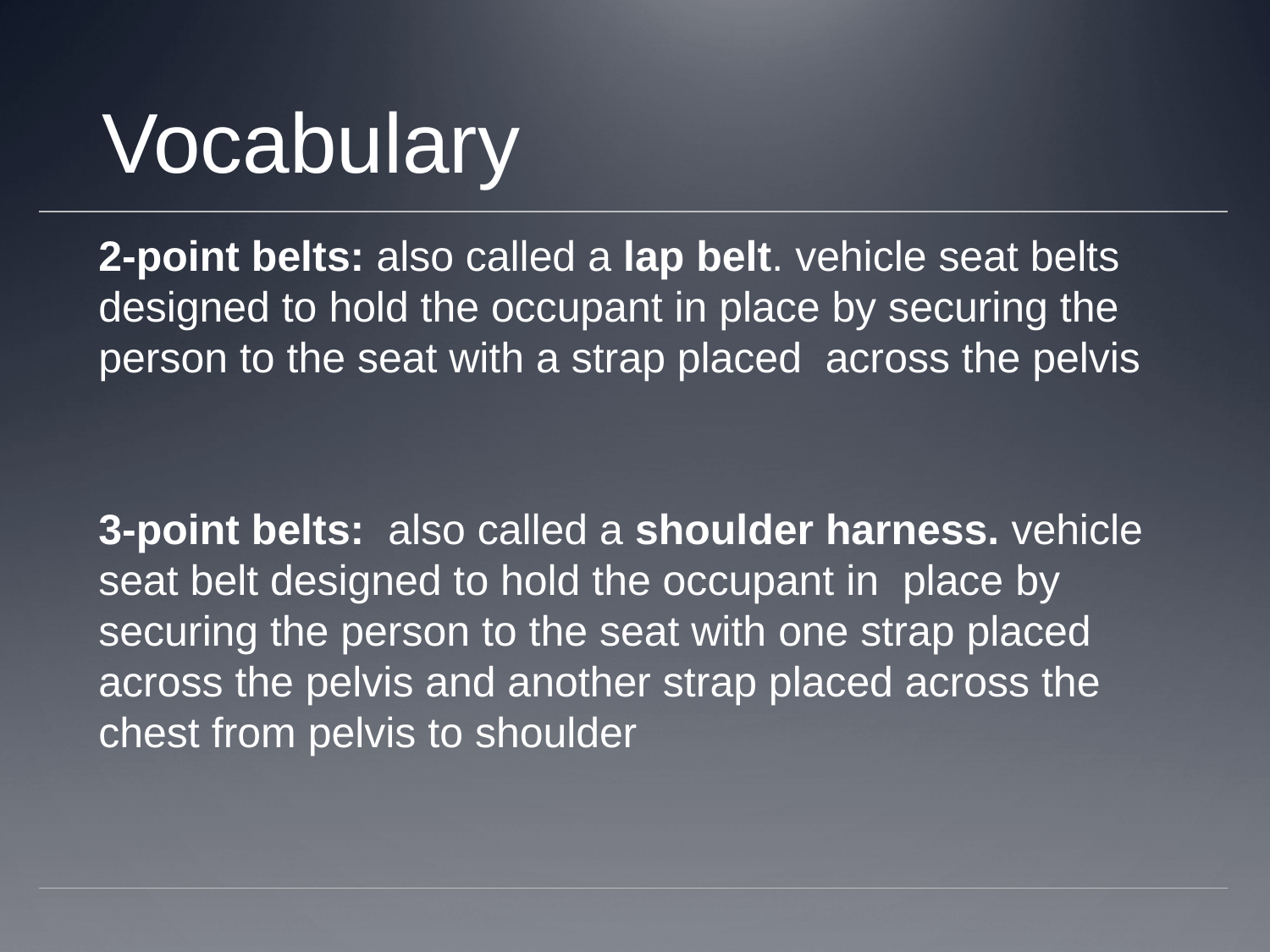

# Vocabulary
2-point belts: also called a lap belt. vehicle seat belts designed to hold the occupant in place by securing the person to the seat with a strap placed  across the pelvis

3-point belts:  also called a shoulder harness. vehicle seat belt designed to hold the occupant in  place by securing the person to the seat with one strap placed across the pelvis and another strap placed across the chest from pelvis to shoulder